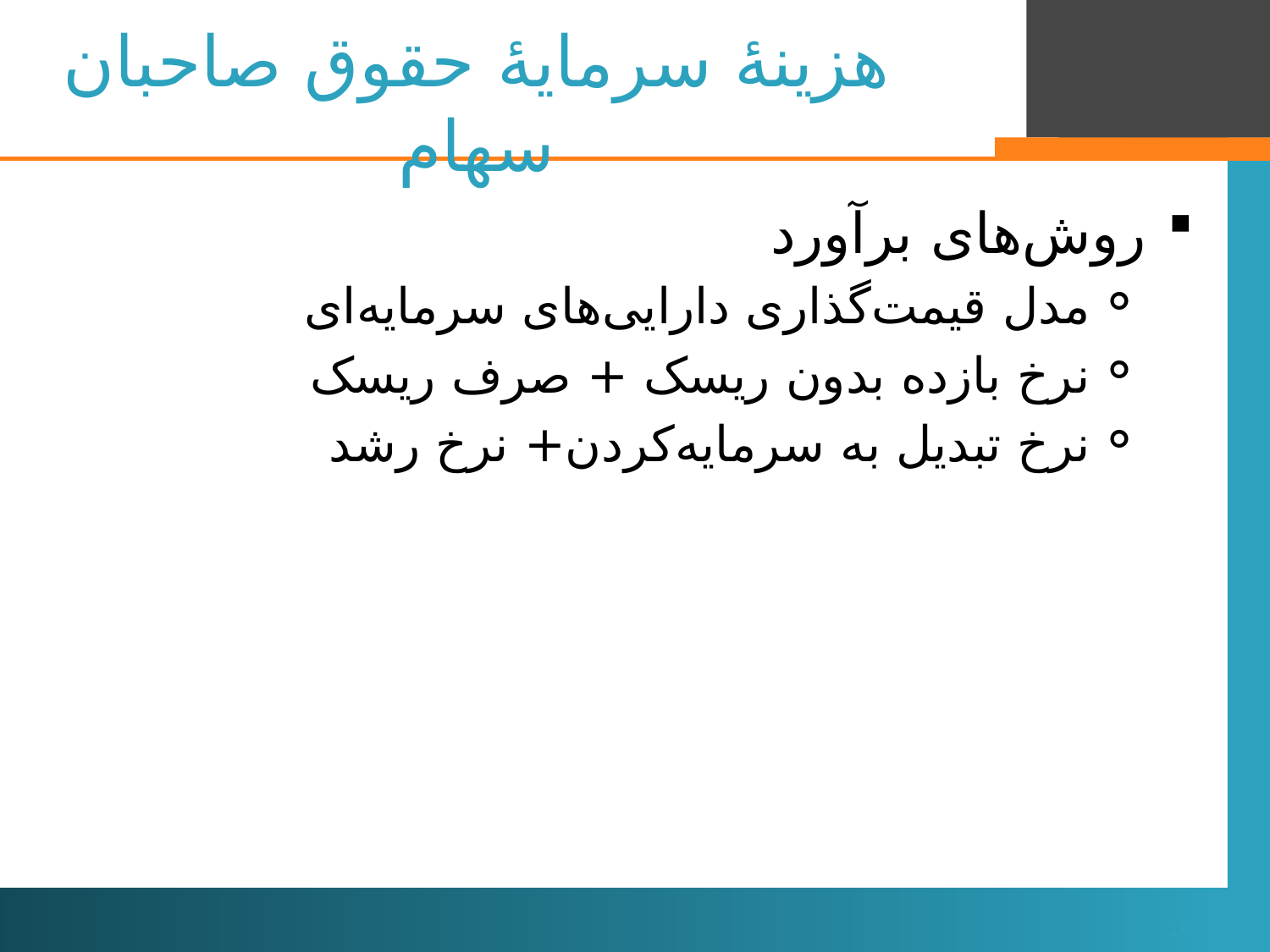

# هزینۀ سرمایۀ حقوق صاحبان سهام
روش‌های برآورد
مدل قیمت‌گذاری دارایی‌های سرمایه‌ای
نرخ بازده بدون ریسک + صرف ریسک
نرخ تبدیل به سرمایه‌کردن+ نرخ رشد
16